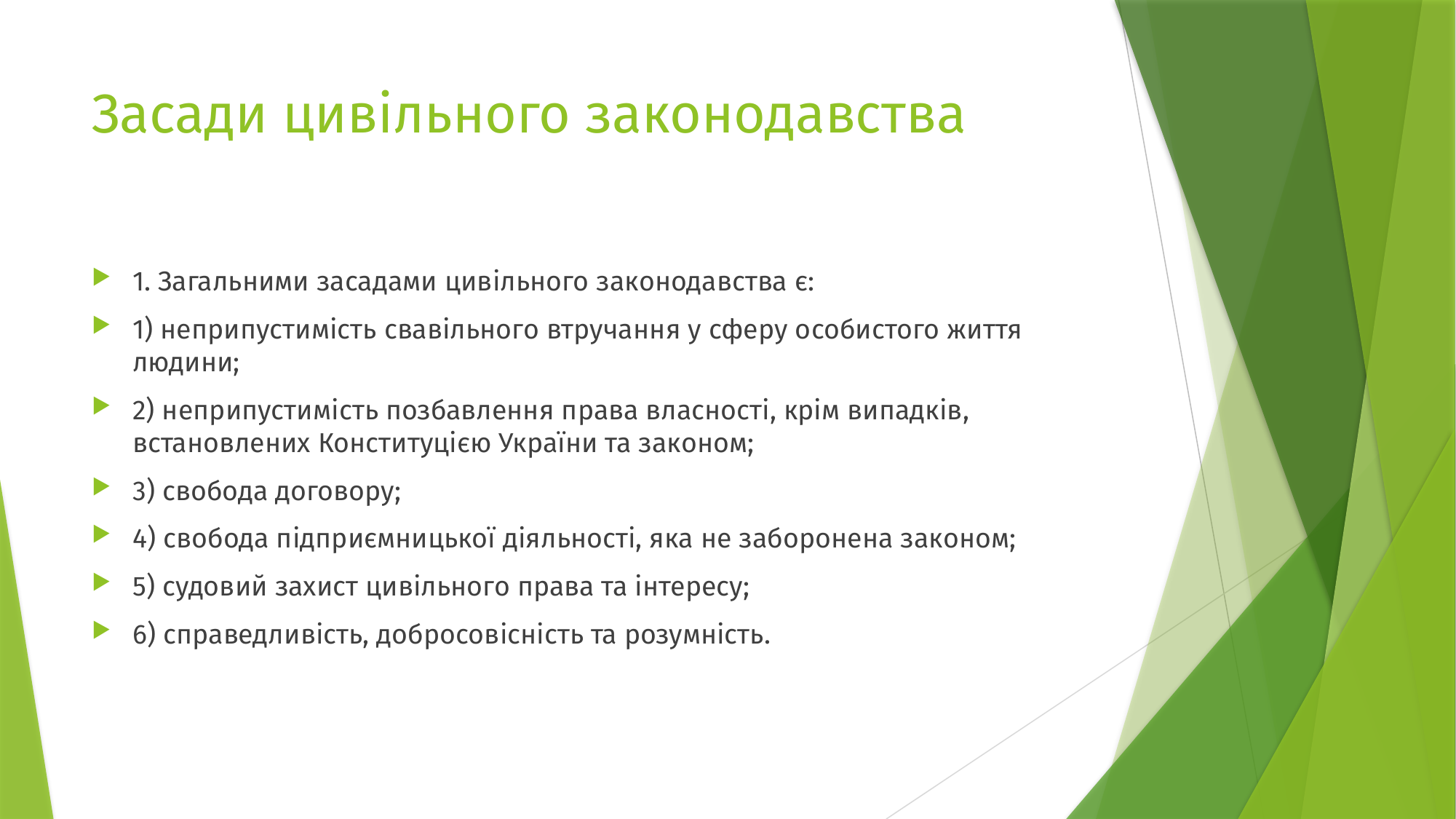

# Засади цивільного законодавства
1. Загальними засадами цивільного законодавства є:
1) неприпустимість свавільного втручання у сферу особистого життя людини;
2) неприпустимість позбавлення права власності, крім випадків, встановлених Конституцією України та законом;
3) свобода договору;
4) свобода підприємницької діяльності, яка не заборонена законом;
5) судовий захист цивільного права та інтересу;
6) справедливість, добросовісність та розумність.